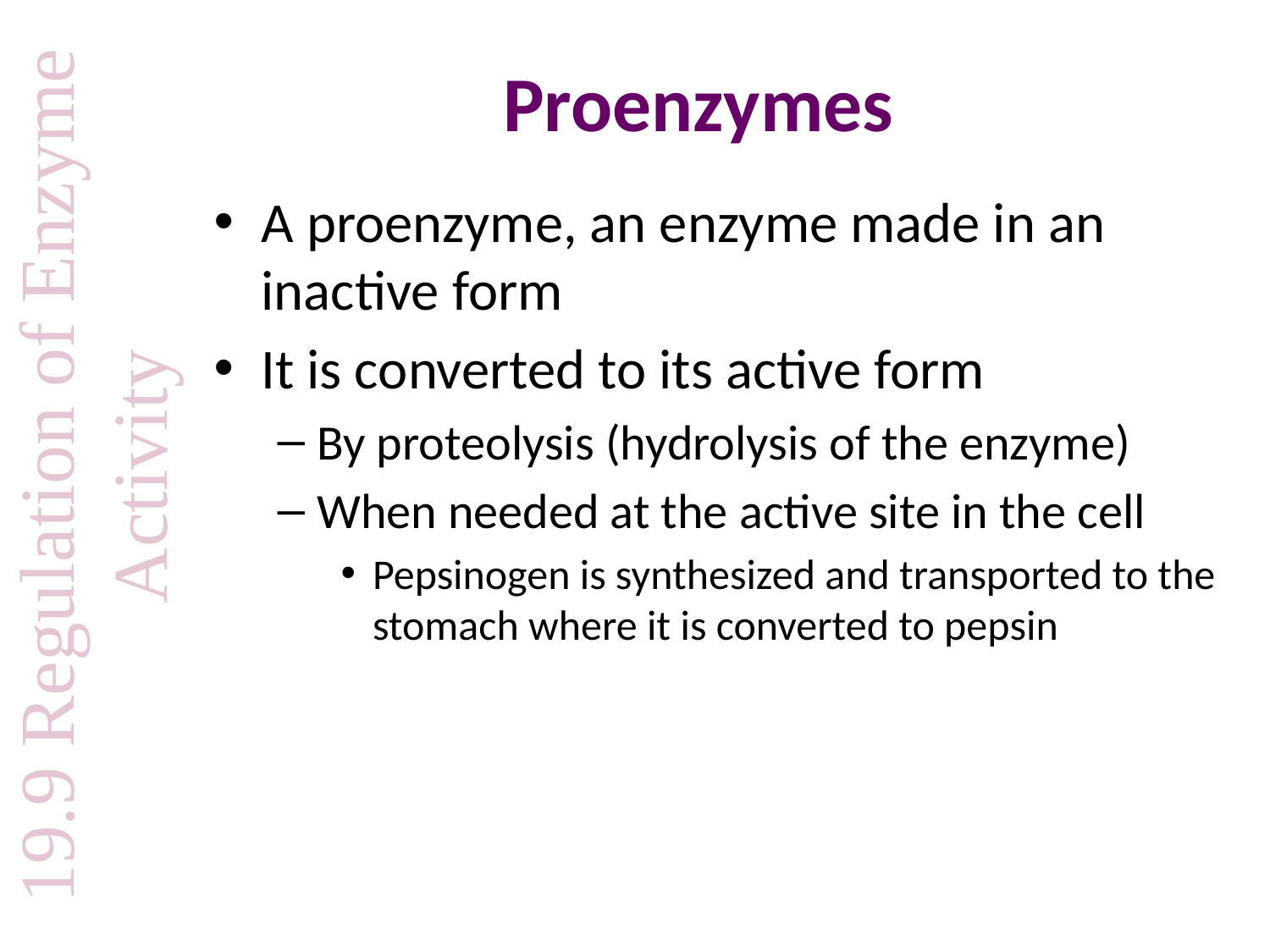

# Proenzymes
A proenzyme, an enzyme made in an inactive form
It is converted to its active form
By proteolysis (hydrolysis of the enzyme)
When needed at the active site in the cell
Pepsinogen is synthesized and transported to the stomach where it is converted to pepsin

19.9 Regulation of Enzyme Activity